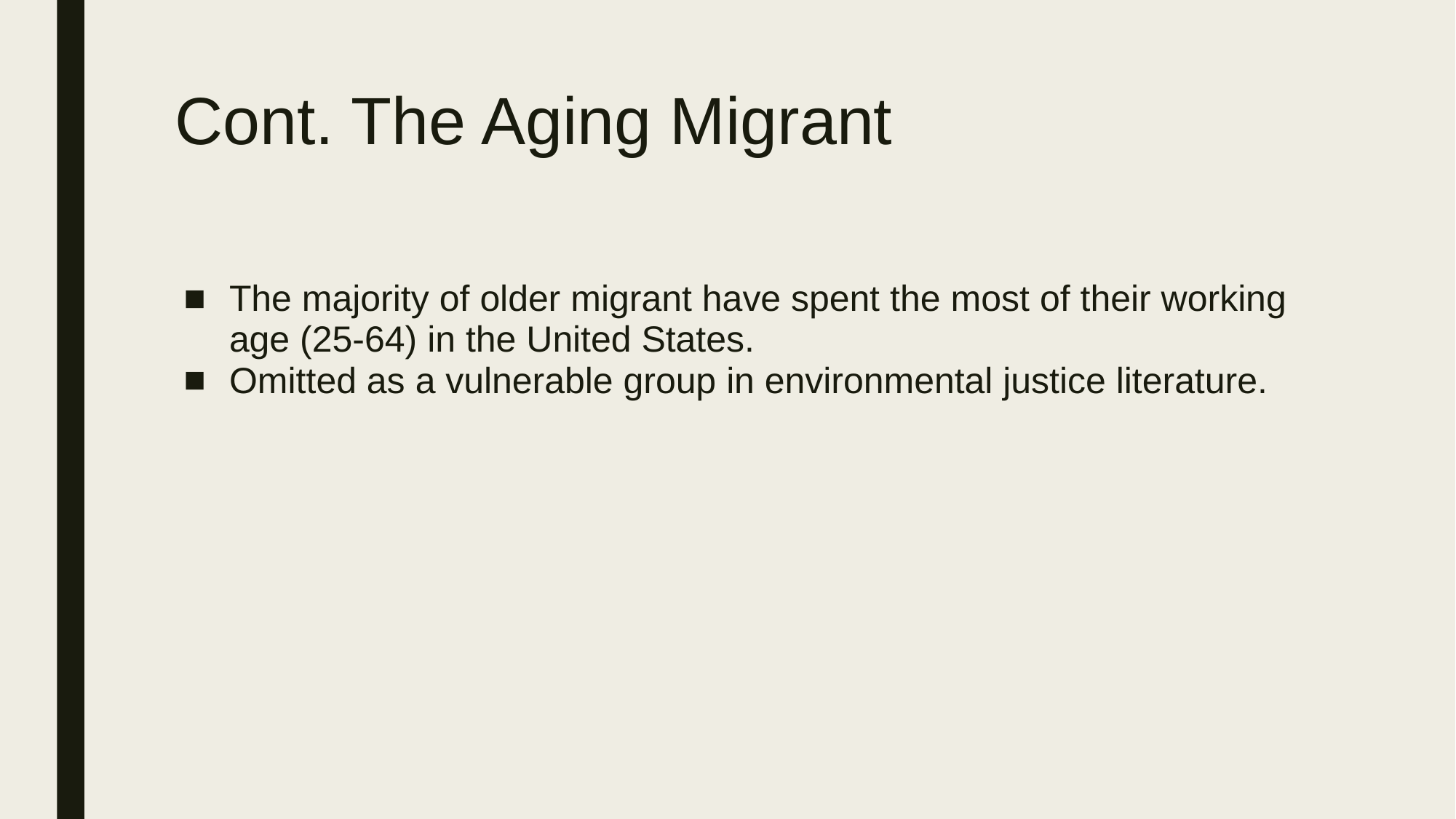

# Cont. The Aging Migrant
The majority of older migrant have spent the most of their working age (25-64) in the United States.
Omitted as a vulnerable group in environmental justice literature.